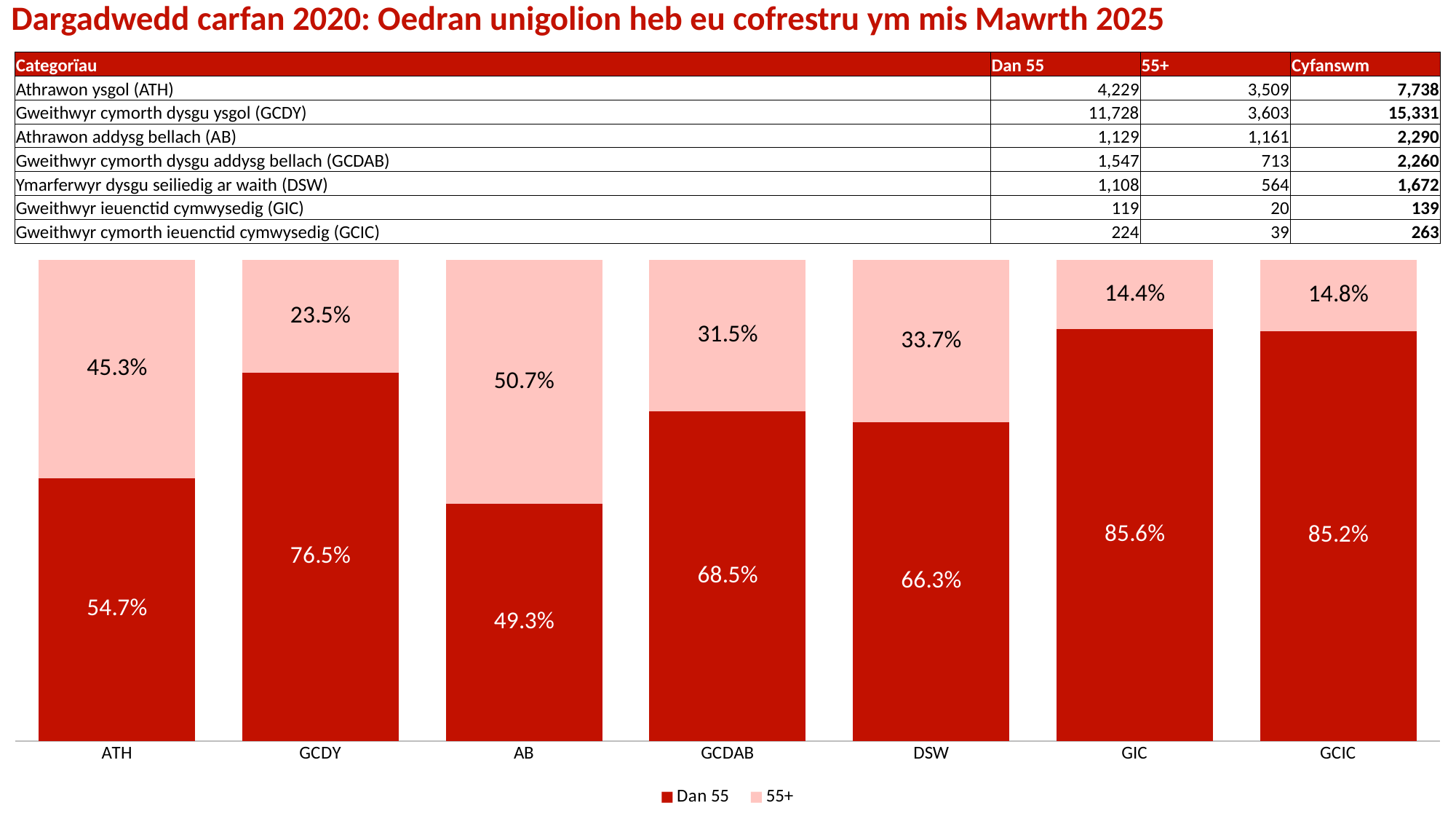

Dargadwedd carfan 2020: Oedran unigolion heb eu cofrestru ym mis Mawrth 2025

| Categorïau | Dan 55 | 55+ | Cyfanswm |
| --- | --- | --- | --- |
| Athrawon ysgol (ATH) | 4,229 | 3,509 | 7,738 |
| Gweithwyr cymorth dysgu ysgol (GCDY) | 11,728 | 3,603 | 15,331 |
| Athrawon addysg bellach (AB) | 1,129 | 1,161 | 2,290 |
| Gweithwyr cymorth dysgu addysg bellach (GCDAB) | 1,547 | 713 | 2,260 |
| Ymarferwyr dysgu seiliedig ar waith (DSW) | 1,108 | 564 | 1,672 |
| Gweithwyr ieuenctid cymwysedig (GIC) | 119 | 20 | 139 |
| Gweithwyr cymorth ieuenctid cymwysedig (GCIC) | 224 | 39 | 263 |

### Chart

| Category | Dan 55 | 55+ |
|---|---|---|
| ATH | 0.547 | 0.453 |
| GCDY | 0.765 | 0.235 |
| AB | 0.493 | 0.507 |
| GCDAB | 0.685 | 0.315 |
| DSW | 0.663 | 0.337 |
| GIC | 0.856 | 0.144 |
| GCIC | 0.852 | 0.148 |